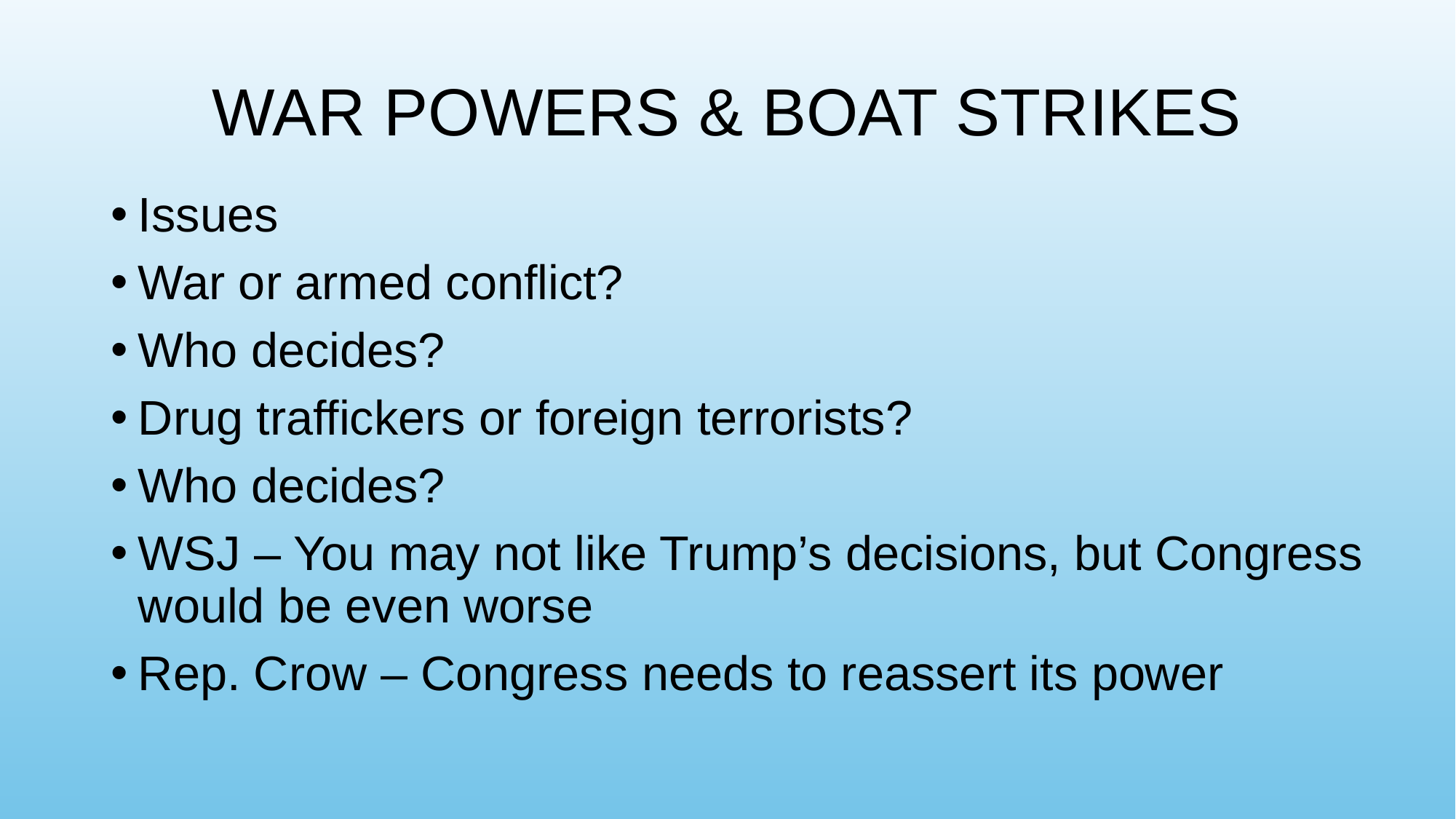

# WAR POWERS & BOAT STRIKES
Issues
War or armed conflict?
Who decides?
Drug traffickers or foreign terrorists?
Who decides?
WSJ – You may not like Trump’s decisions, but Congress would be even worse
Rep. Crow – Congress needs to reassert its power